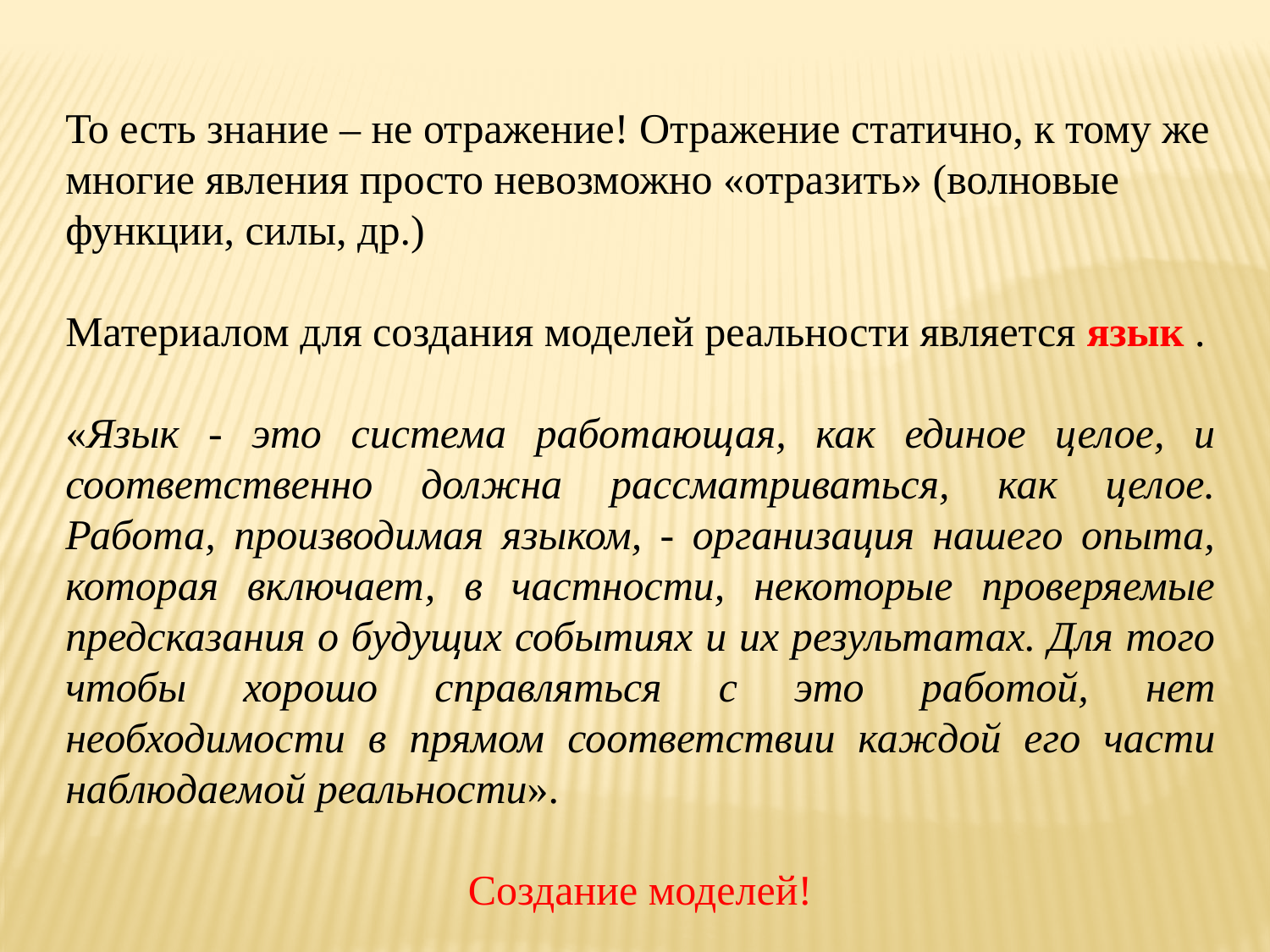

То есть знание – не отражение! Отражение статично, к тому же многие явления просто невозможно «отразить» (волновые функции, силы, др.)

Материалом для создания моделей реальности является язык .

«Язык - это система работающая, как единое целое, и соответственно должна рассматриваться, как целое. Работа, производимая языком, - организация нашего опыта, которая включает, в частности, некоторые проверяемые предсказания о будущих событиях и их результатах. Для того чтобы хорошо справляться с это работой, нет необходимости в прямом соответствии каждой его части наблюдаемой реальности».

Создание моделей!